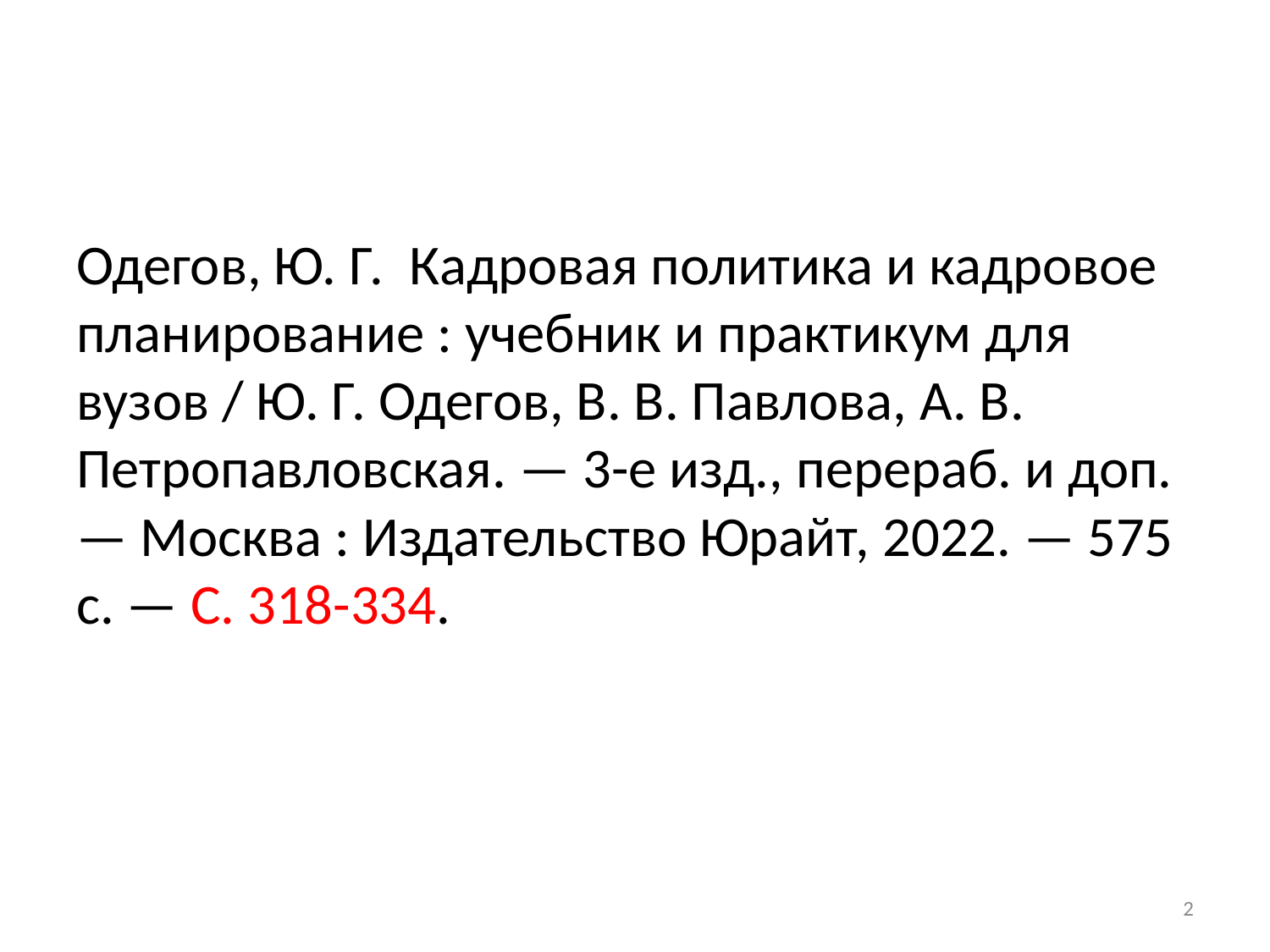

#
Одегов, Ю. Г.  Кадровая политика и кадровое планирование : учебник и практикум для вузов / Ю. Г. Одегов, В. В. Павлова, А. В. Петропавловская. — 3-е изд., перераб. и доп. — Москва : Издательство Юрайт, 2022. — 575 с. — С. 318-334.

2